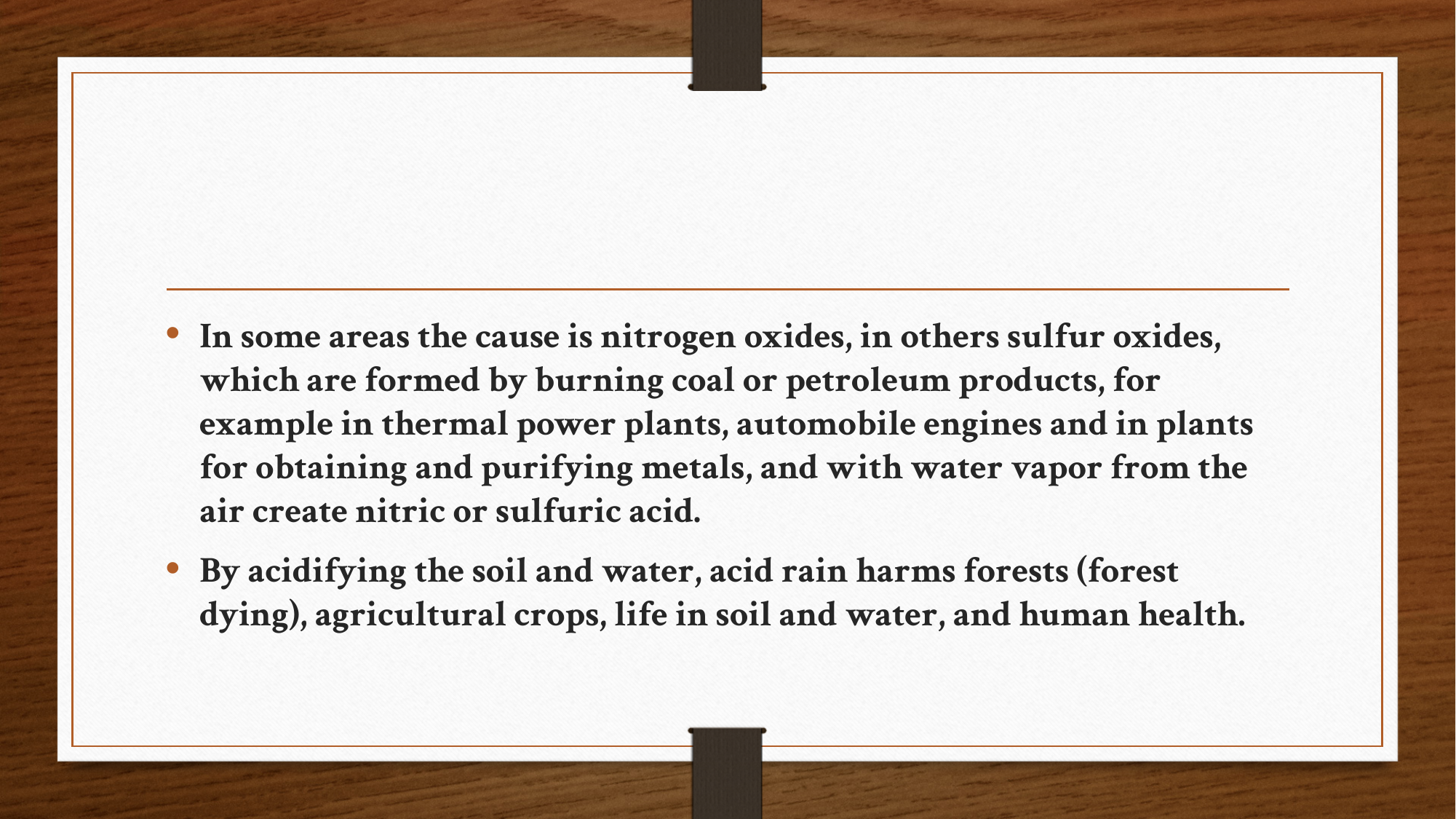

#
In some areas the cause is nitrogen oxides, in others sulfur oxides, which are formed by burning coal or petroleum products, for example in thermal power plants, automobile engines and in plants for obtaining and purifying metals, and with water vapor from the air create nitric or sulfuric acid.
By acidifying the soil and water, acid rain harms forests (forest dying), agricultural crops, life in soil and water, and human health.